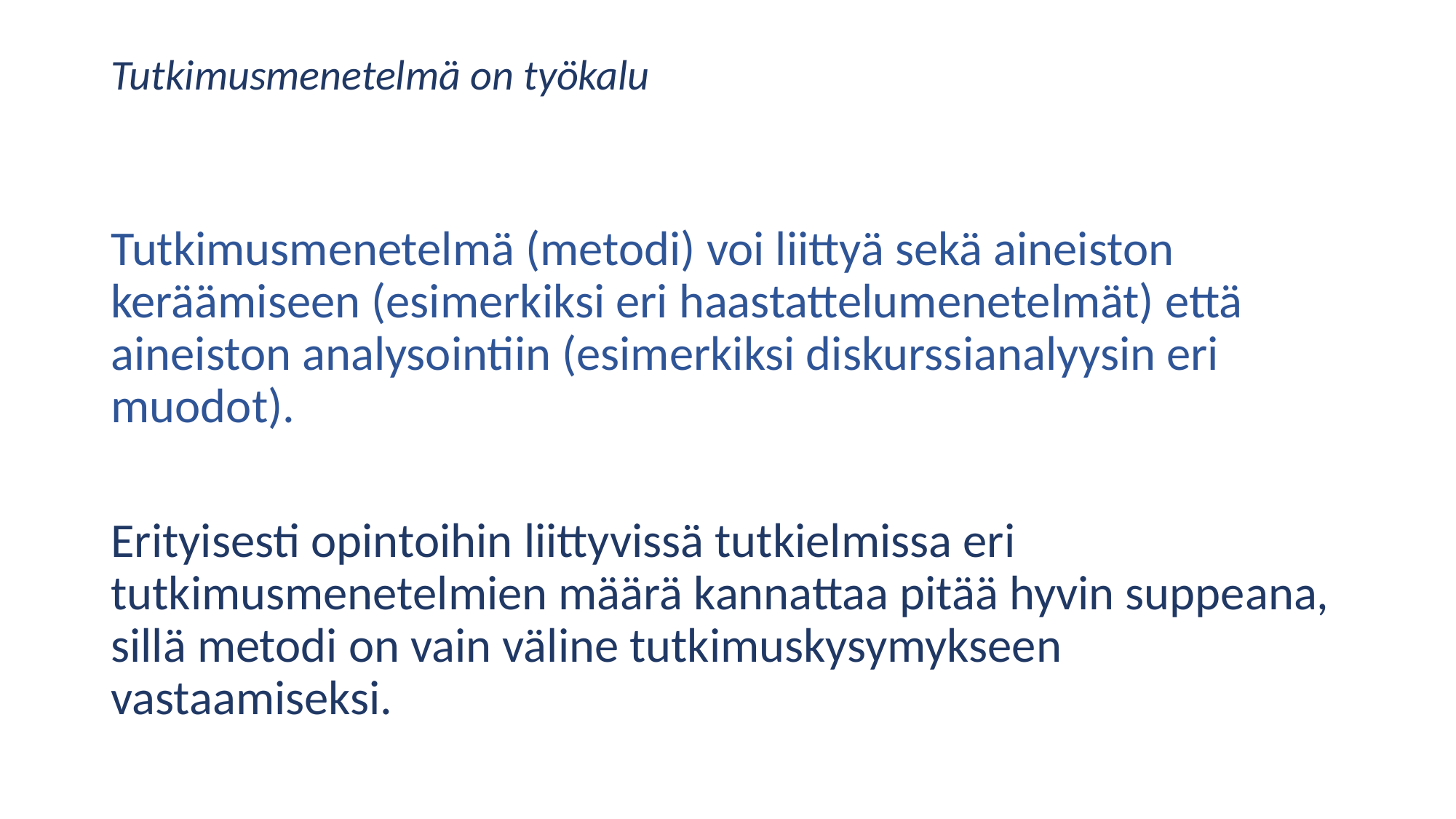

# Tutkimusmenetelmä on työkalu
Tutkimusmenetelmä (metodi) voi liittyä sekä aineiston keräämiseen (esimerkiksi eri haastattelumenetelmät) että aineiston analysointiin (esimerkiksi diskurssianalyysin eri muodot).

Erityisesti opintoihin liittyvissä tutkielmissa eri tutkimusmenetelmien määrä kannattaa pitää hyvin suppeana, sillä metodi on vain väline tutkimuskysymykseen vastaamiseksi.